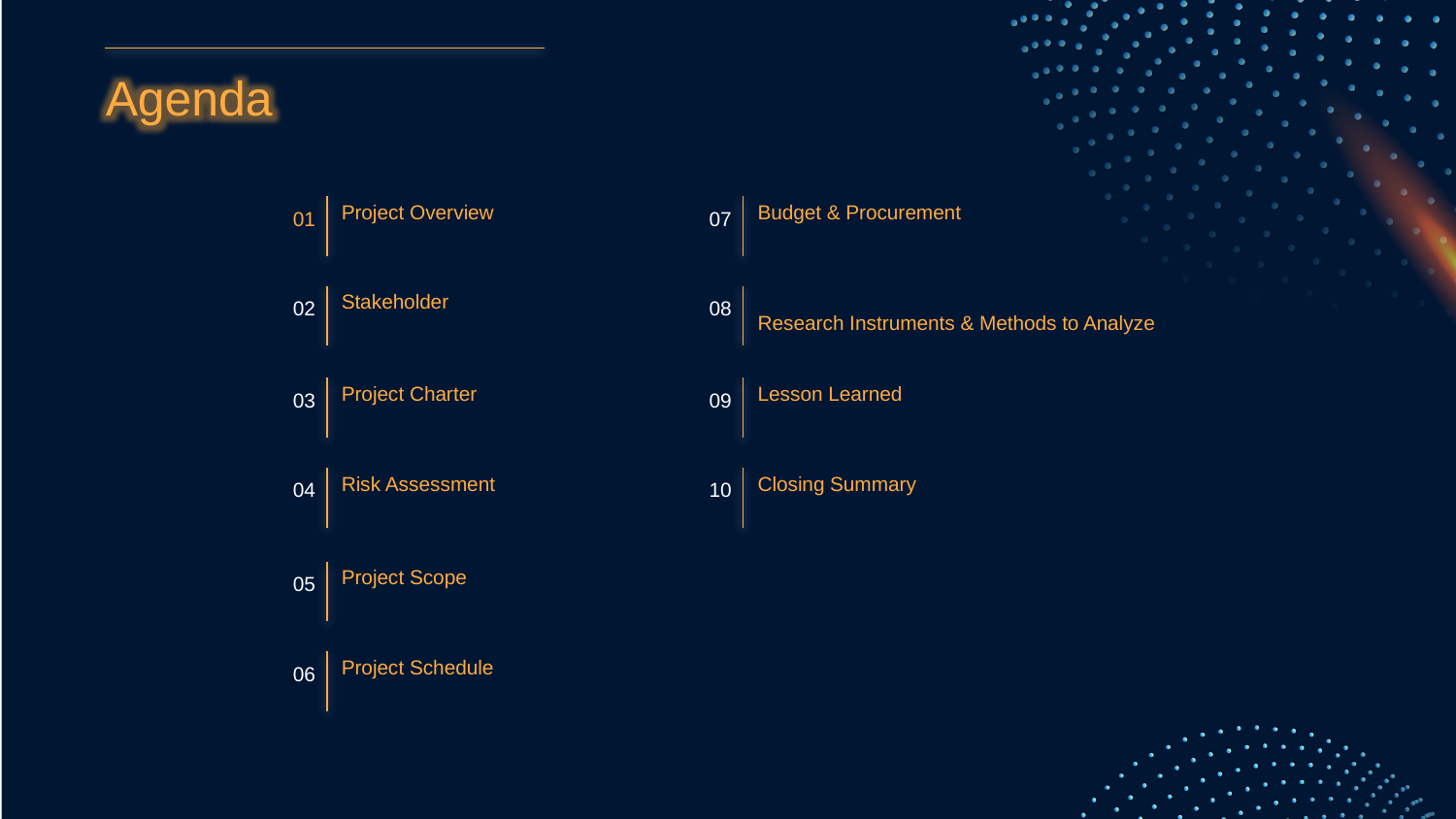

Agenda
# Project Overview
Budget & Procurement
01
07
Stakeholder
Research Instruments & Methods to Analyze
02
08
Project Charter
Lesson Learned
03
09
Risk Assessment
Closing Summary
04
10
Project Scope
05
Project Schedule
06